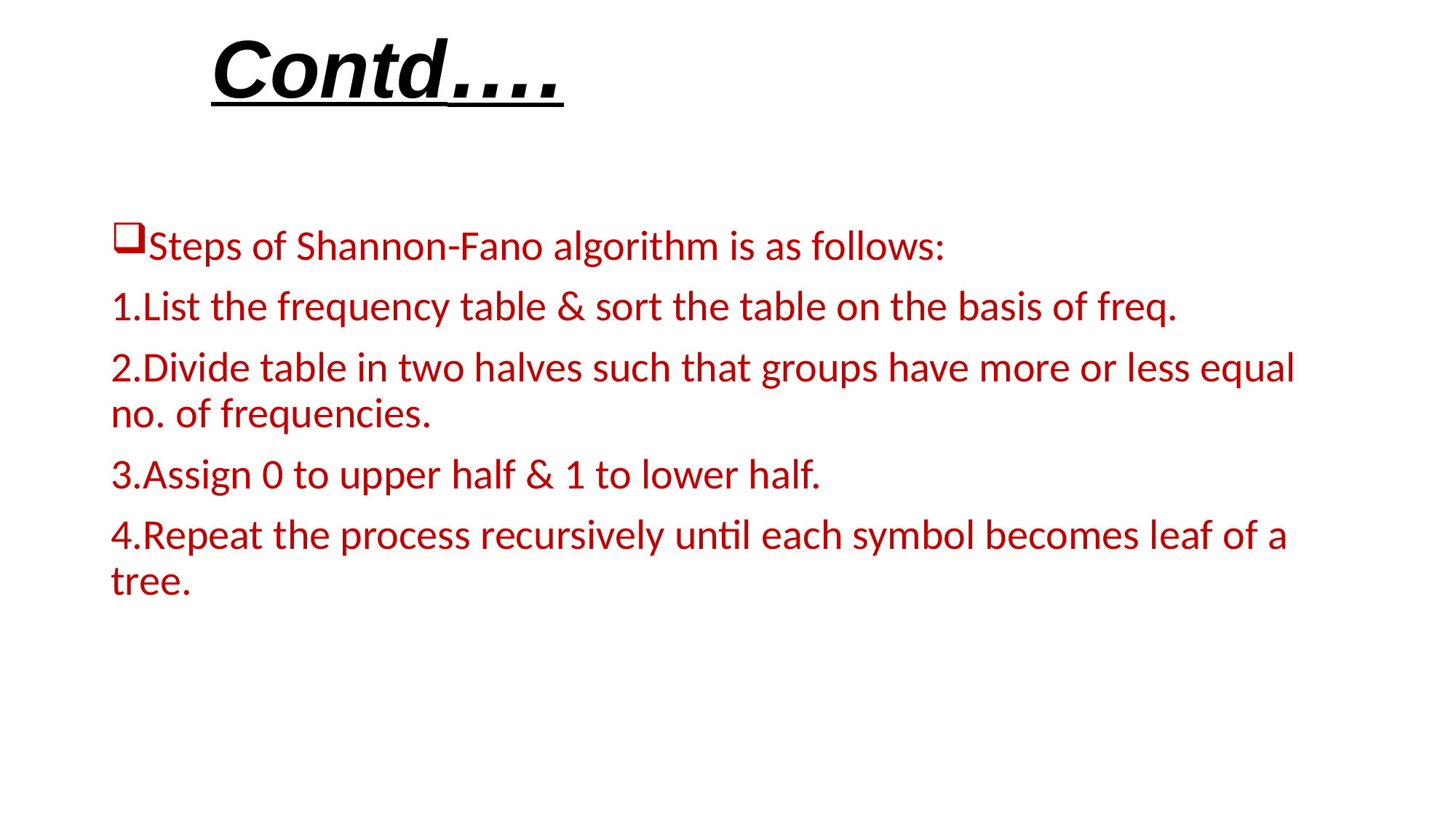

# Contd….
Steps of Shannon-Fano algorithm is as follows:
1.List the frequency table & sort the table on the basis of freq.
2.Divide table in two halves such that groups have more or less equal no. of frequencies.
3.Assign 0 to upper half & 1 to lower half.
4.Repeat the process recursively until each symbol becomes leaf of a tree.